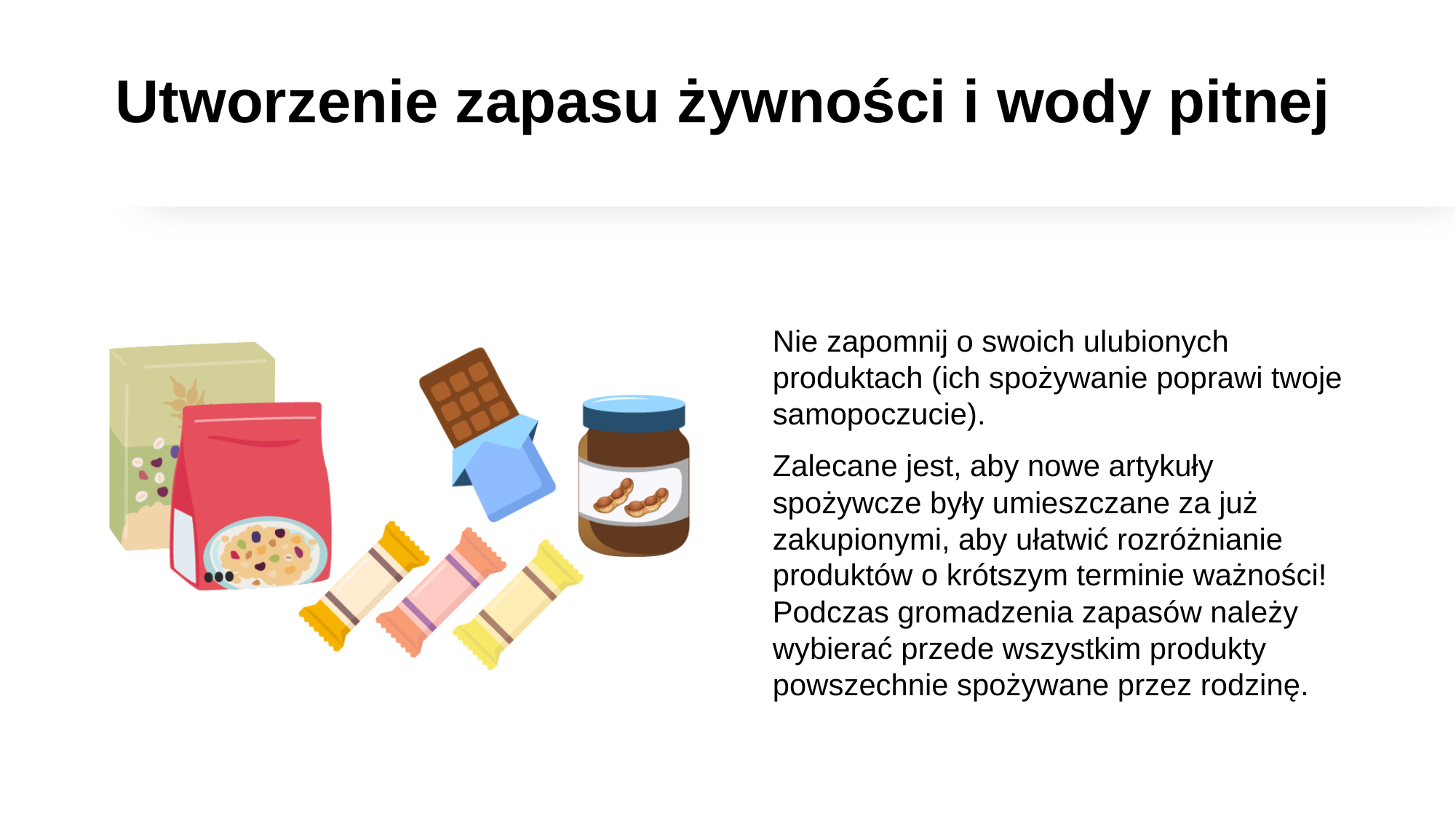

# Utworzenie zapasu żywności i wody pitnej
Nie zapomnij o swoich ulubionych produktach (ich spożywanie poprawi twoje samopoczucie).
Zalecane jest, aby nowe artykuły spożywcze były umieszczane za już zakupionymi, aby ułatwić rozróżnianie produktów o krótszym terminie ważności! Podczas gromadzenia zapasów należy wybierać przede wszystkim produkty powszechnie spożywane przez rodzinę.